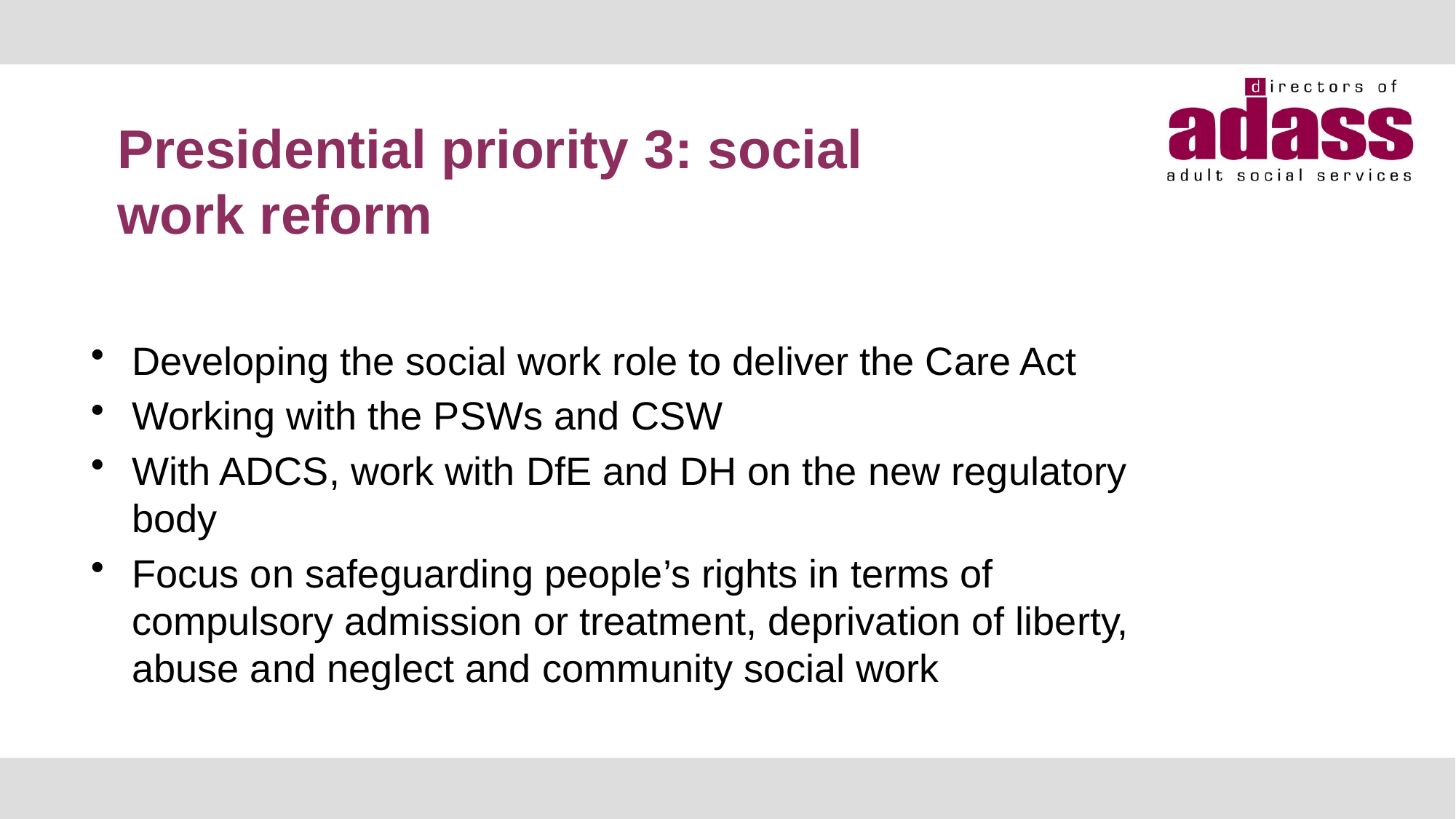

Presidential priority 3: social work reform
Developing the social work role to deliver the Care Act
Working with the PSWs and CSW
With ADCS, work with DfE and DH on the new regulatory body
Focus on safeguarding people’s rights in terms of compulsory admission or treatment, deprivation of liberty, abuse and neglect and community social work